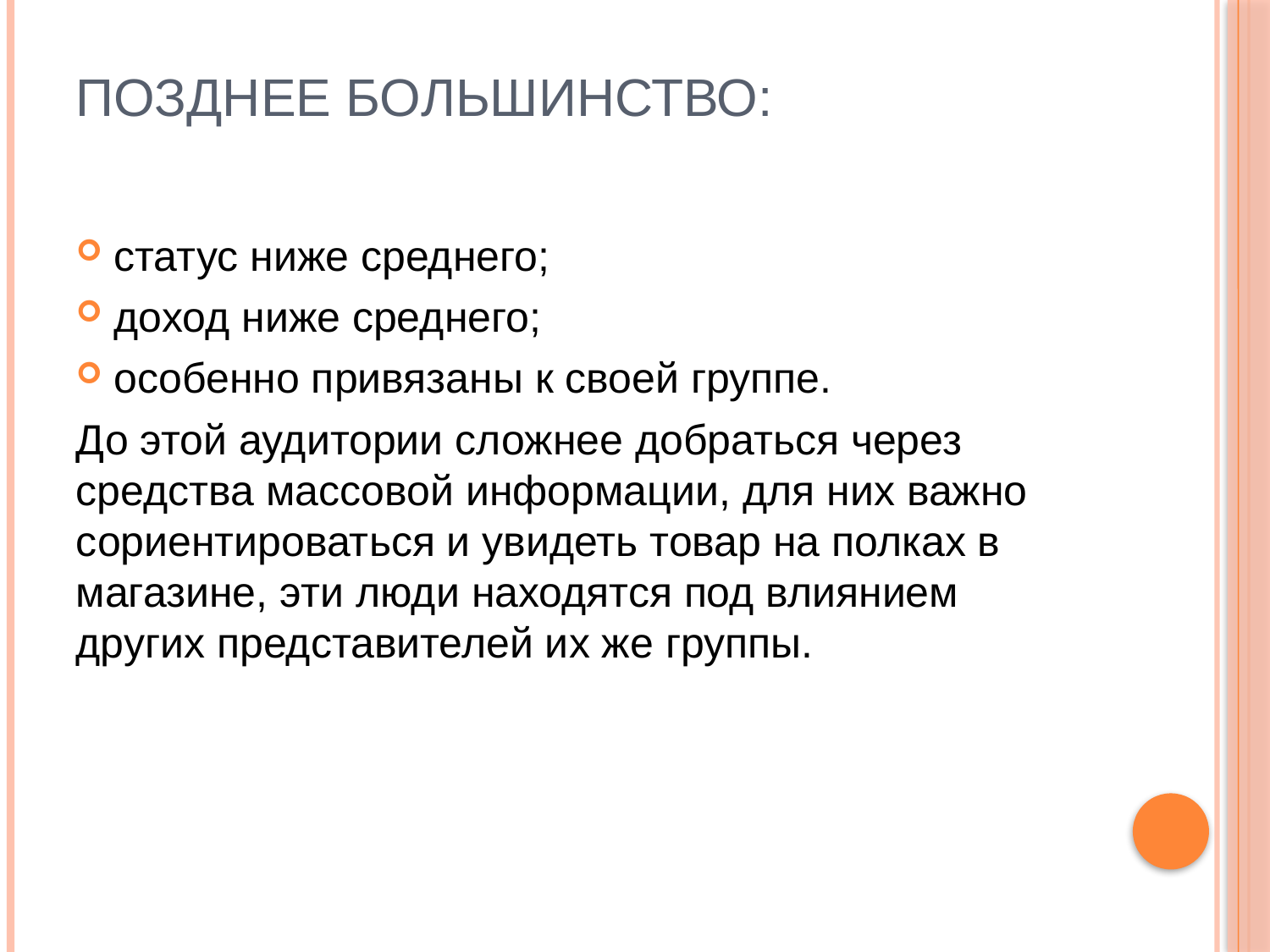

# Позднее большинство:
статус ниже среднего;
доход ниже среднего;
особенно привязаны к своей группе.
До этой аудитории сложнее добраться через средства массовой информации, для них важно сориентироваться и увидеть товар на полках в магазине, эти люди находятся под влиянием других представителей их же группы.